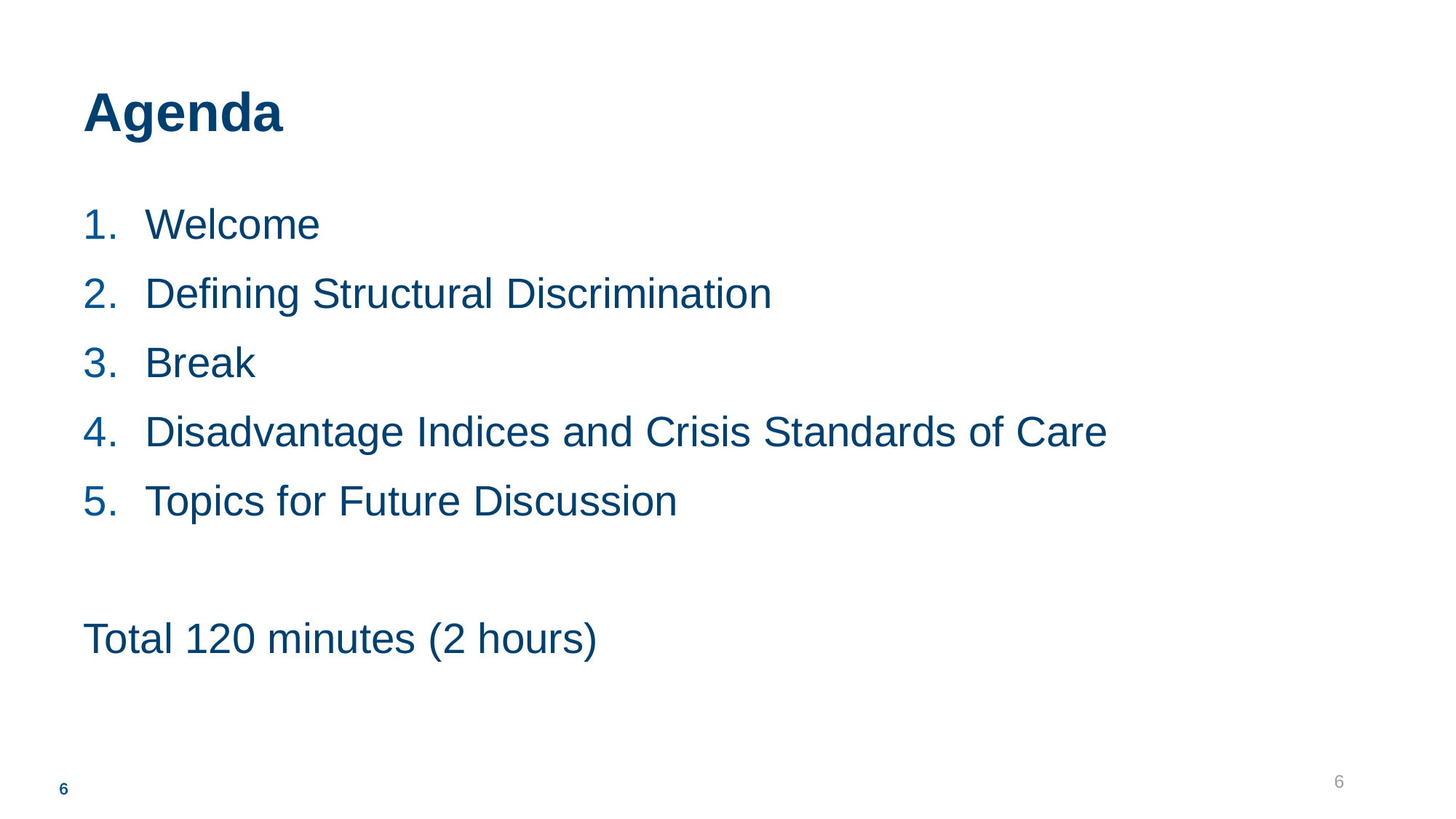

# Agenda
Welcome
Defining Structural Discrimination
Break
Disadvantage Indices and Crisis Standards of Care
Topics for Future Discussion

Total 120 minutes (2 hours)
6